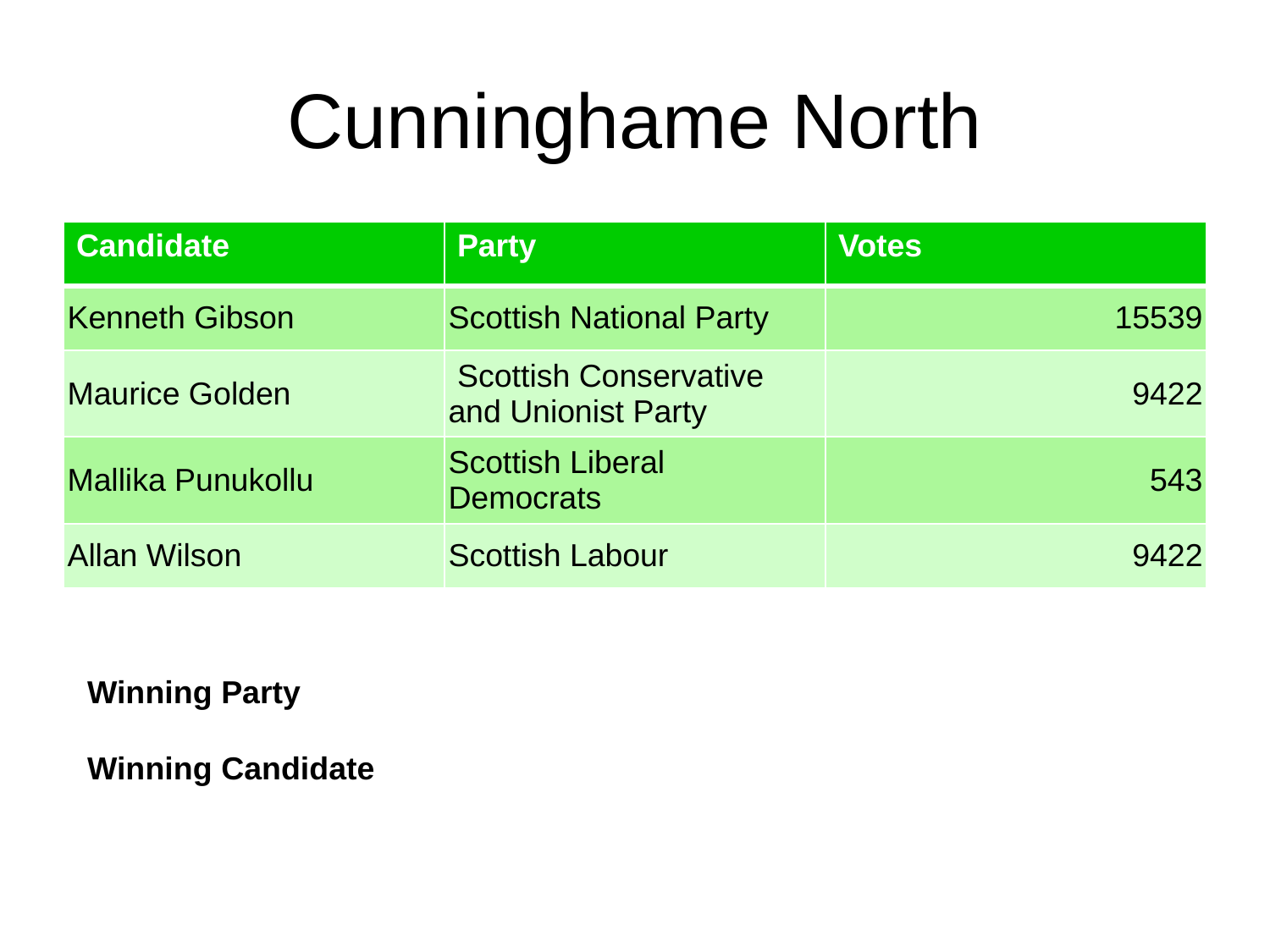

# Cunninghame North

| Candidate | Party | Votes |
| --- | --- | --- |
| Kenneth Gibson | Scottish National Party | 15539 |
| Maurice Golden | Scottish Conservative and Unionist Party | 9422 |
| Mallika Punukollu | Scottish Liberal Democrats | 543 |
| Allan Wilson | Scottish Labour | 9422 |
Winning Party

Winning Candidate